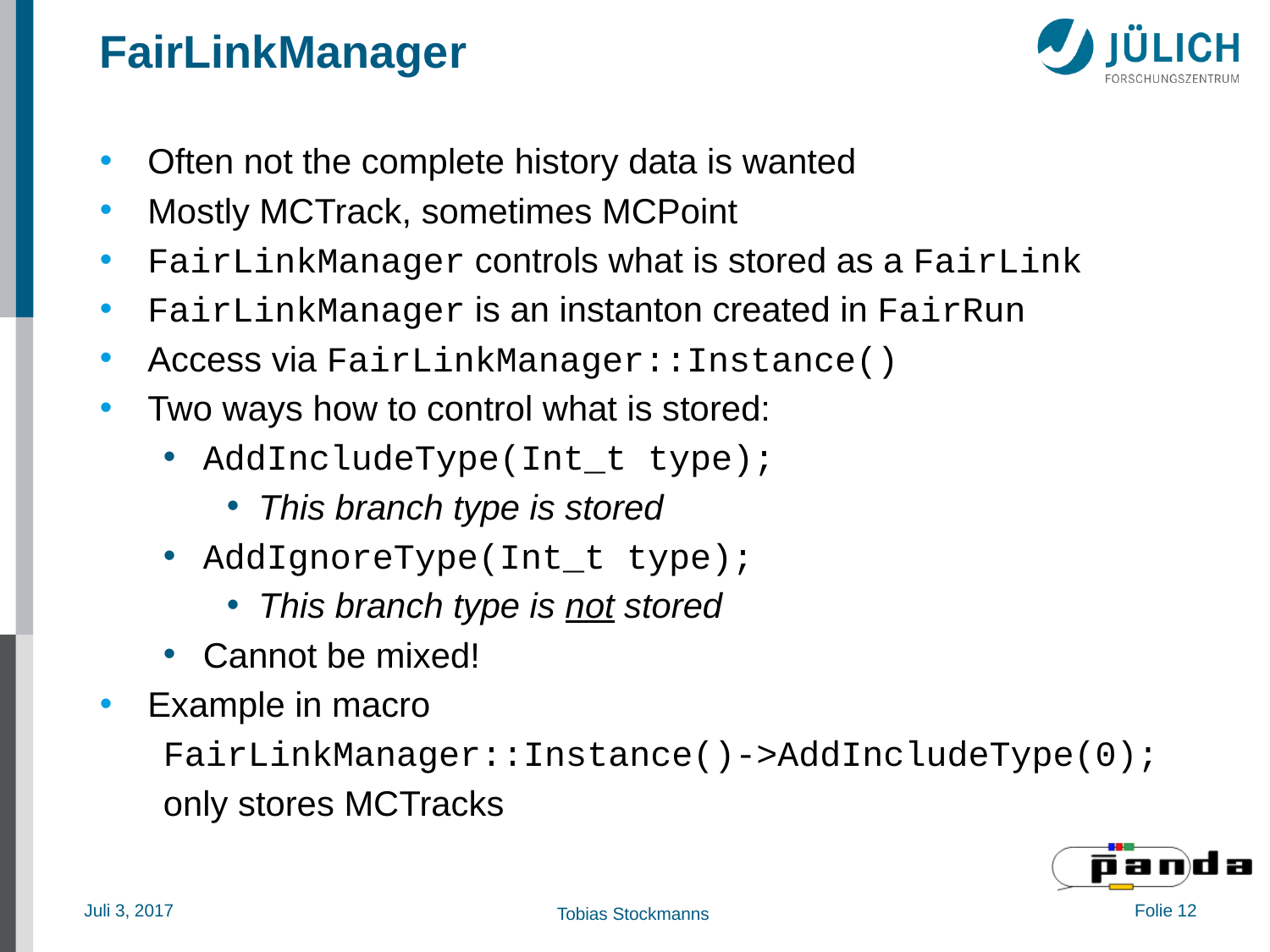

# FairLinkManager
Often not the complete history data is wanted
Mostly MCTrack, sometimes MCPoint
FairLinkManager controls what is stored as a FairLink
FairLinkManager is an instanton created in FairRun
Access via FairLinkManager::Instance()
Two ways how to control what is stored:
AddIncludeType(Int_t type);
This branch type is stored
AddIgnoreType(Int_t type);
This branch type is not stored
Cannot be mixed!
Example in macro
FairLinkManager::Instance()->AddIncludeType(0);
only stores MCTracks